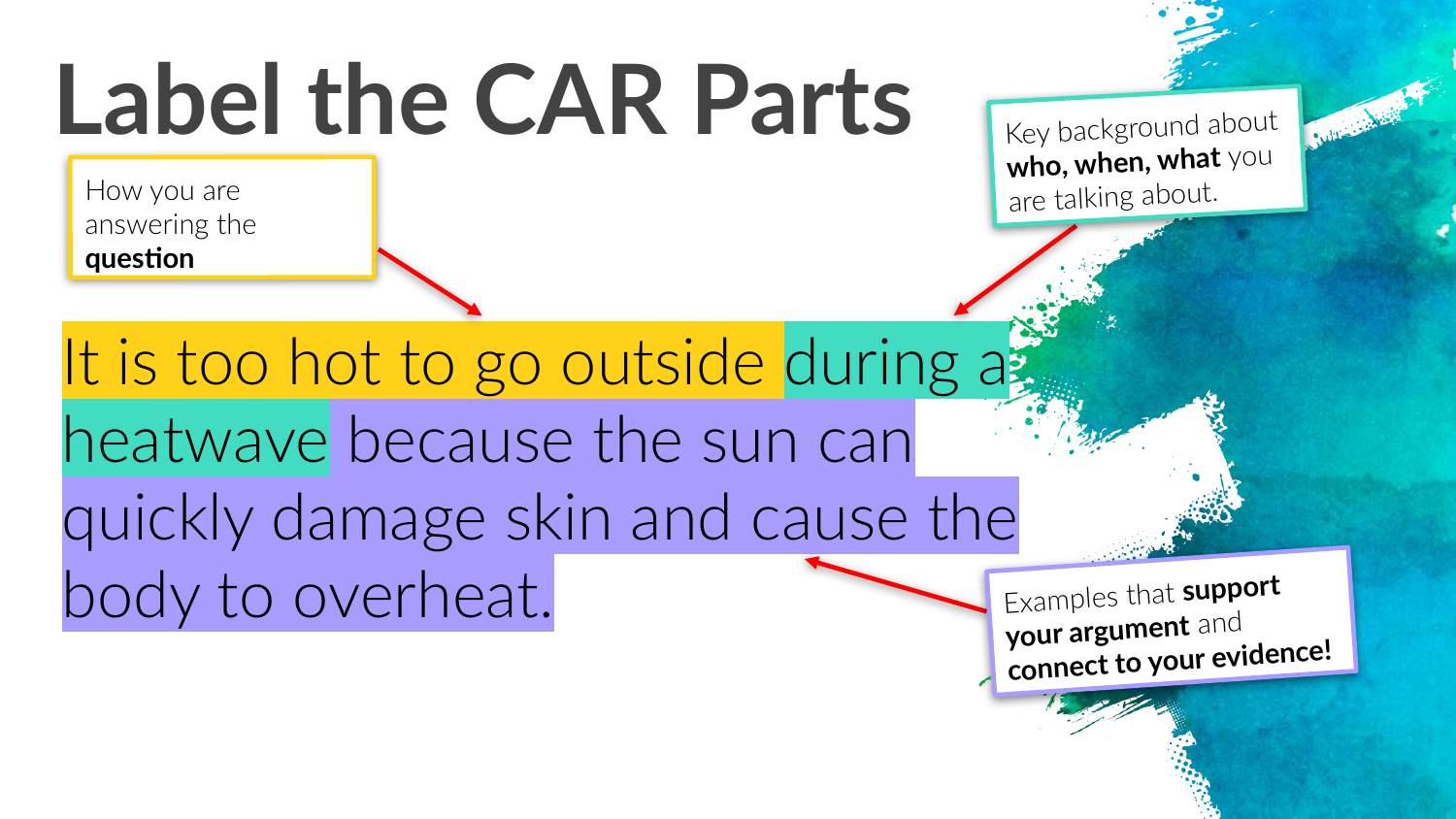

# Label the CAR Parts
Key background about who, when, what you are talking about.
How you are answering the question
It is too hot to go outside during a heatwave because the sun can quickly damage skin and cause the body to overheat.

Examples that support your argument and connect to your evidence!